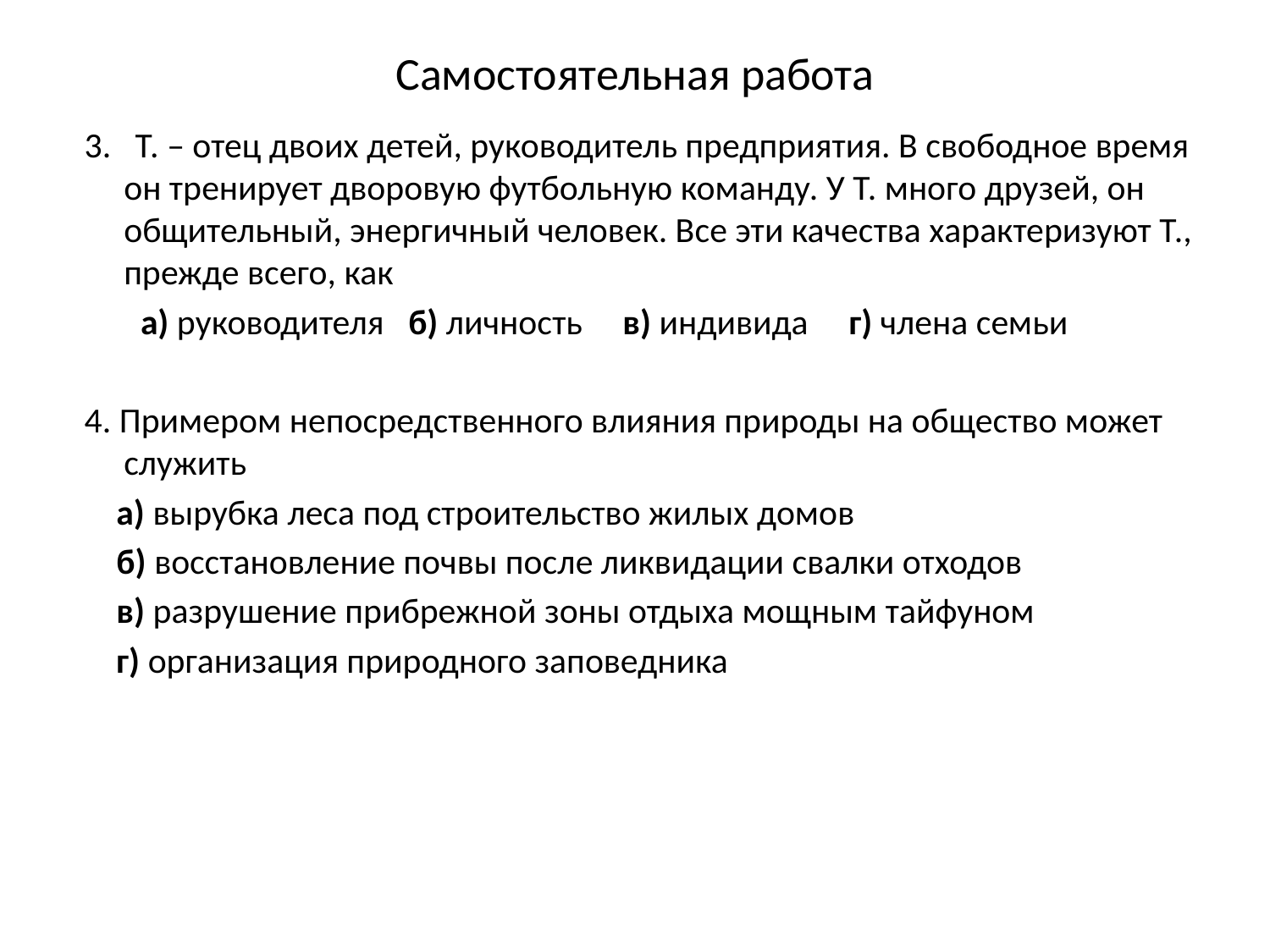

# Самостоятельная работа
 3.   Т. – отец двоих детей, руководитель предприятия. В свободное время он тренирует дворовую футбольную команду. У Т. много друзей, он общительный, энергичный человек. Все эти качества характеризуют Т., прежде всего, как
        а) руководителя   б) личность     в) индивида     г) члена семьи

 4. Примером непосредственного влияния природы на общество может служить
     а) вырубка леса под строительство жилых домов
     б) восстановление почвы после ликвидации свалки отходов
     в) разрушение прибрежной зоны отдыха мощным тайфуном
     г) организация природного заповедника